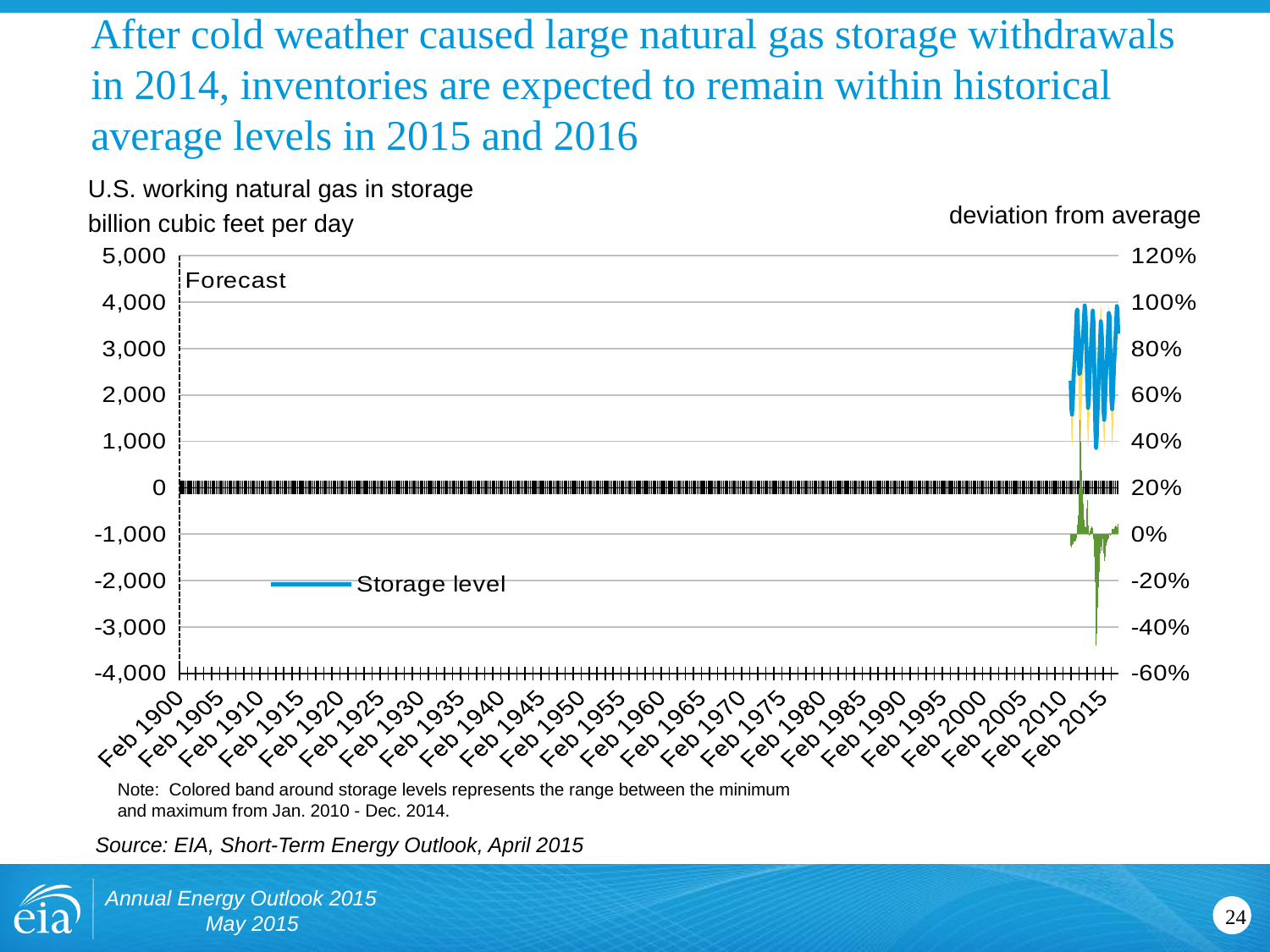

# After cold weather caused large natural gas storage withdrawals in 2014, inventories are expected to remain within historical average levels in 2015 and 2016
U.S. working natural gas in storage
billion cubic feet per day
deviation from average

[unsupported chart]

Note:  Colored band around storage levels represents the range between the minimum and maximum from Jan. 2010 - Dec. 2014.
Source: EIA, Short-Term Energy Outlook, April 2015
Annual Energy Outlook 2015                                                May 2015
 24